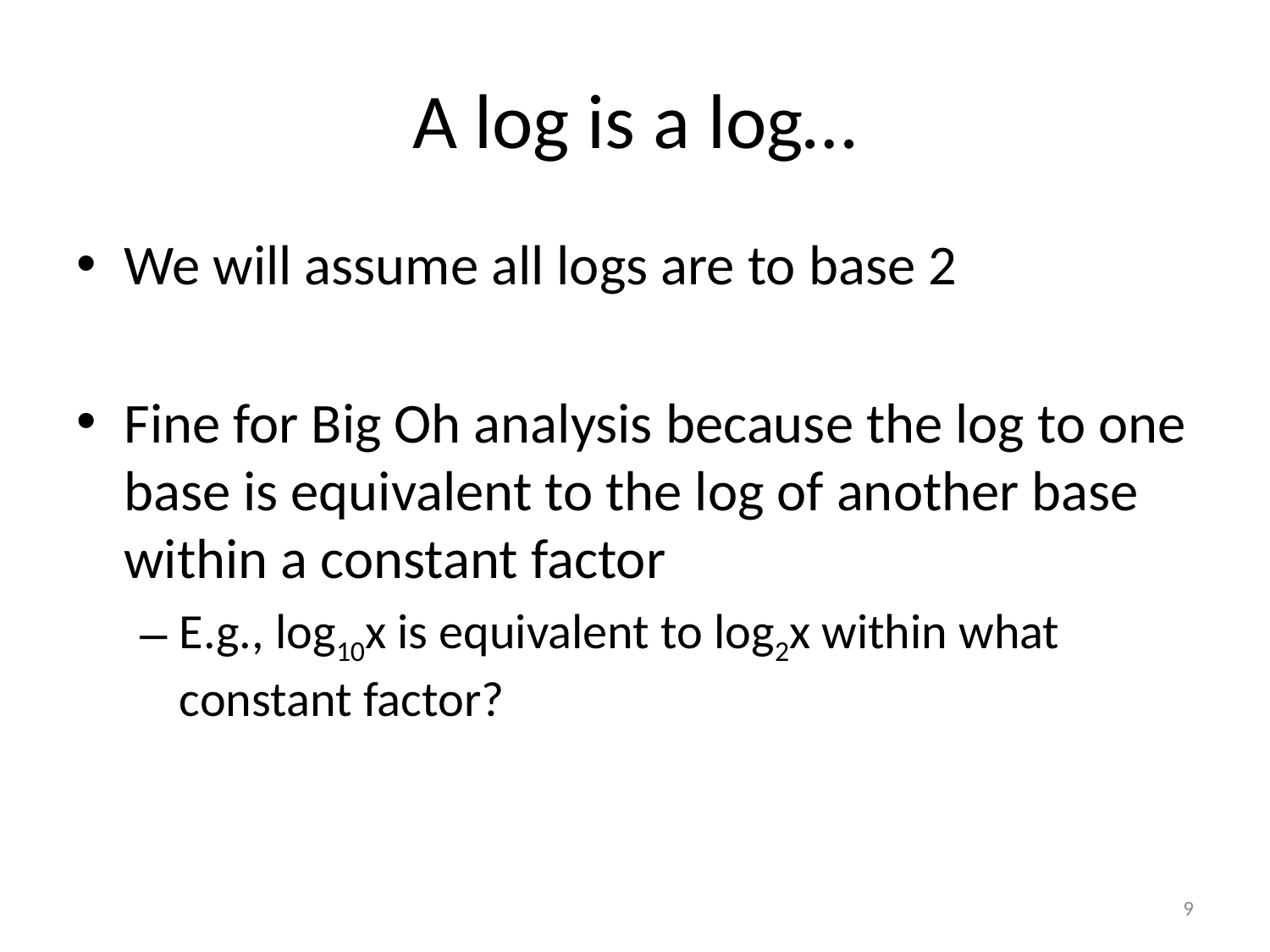

# A log is a log…
We will assume all logs are to base 2

Fine for Big Oh analysis because the log to one base is equivalent to the log of another base within a constant factor
E.g., log10x is equivalent to log2x within what constant factor?
9